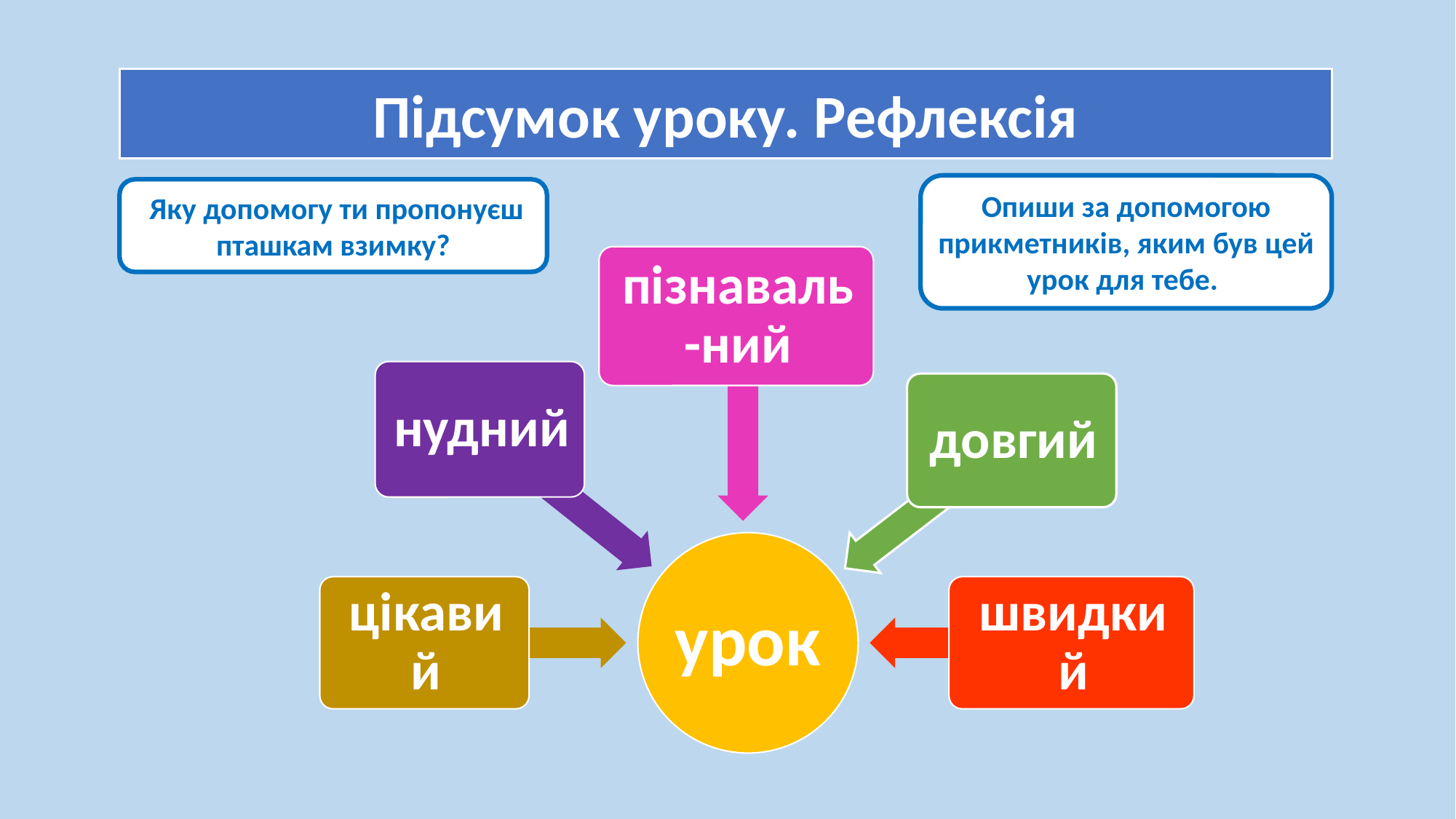

Підсумок уроку. Рефлексія
Опиши за допомогою прикметників, яким був цей урок для тебе.
 Яку допомогу ти пропонуєш пташкам взимку?
урок
цікавий
нудний
пізнаваль-ний
довгий
швидкий